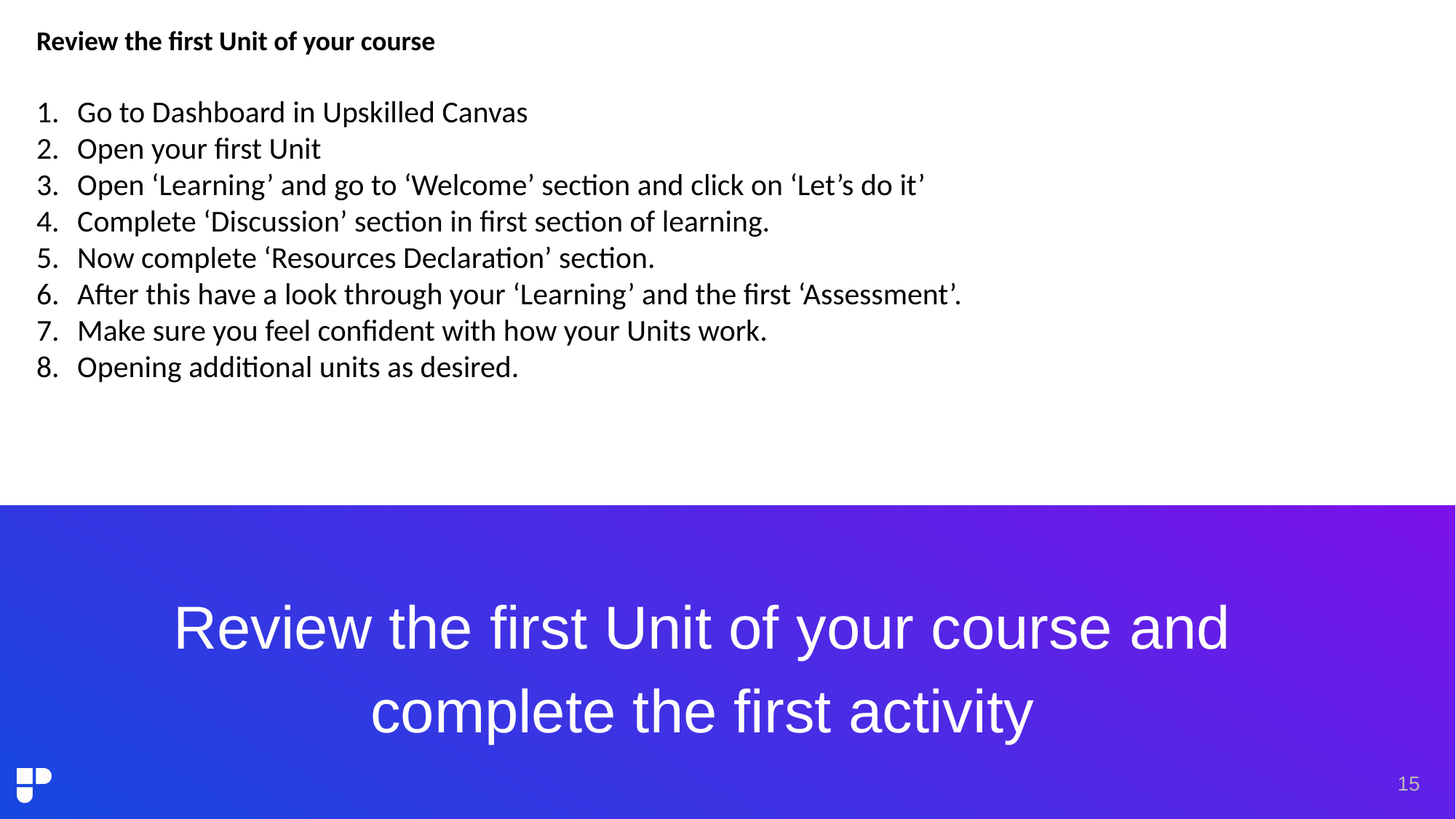

Review the first Unit of your course

Go to Dashboard in Upskilled Canvas
Open your first Unit
Open ‘Learning’ and go to ‘Welcome’ section and click on ‘Let’s do it’
Complete ‘Discussion’ section in first section of learning.
Now complete ‘Resources Declaration’ section.
After this have a look through your ‘Learning’ and the first ‘Assessment’.
Make sure you feel confident with how your Units work.
Opening additional units as desired.

Review the first Unit of your course and complete the first activity
15